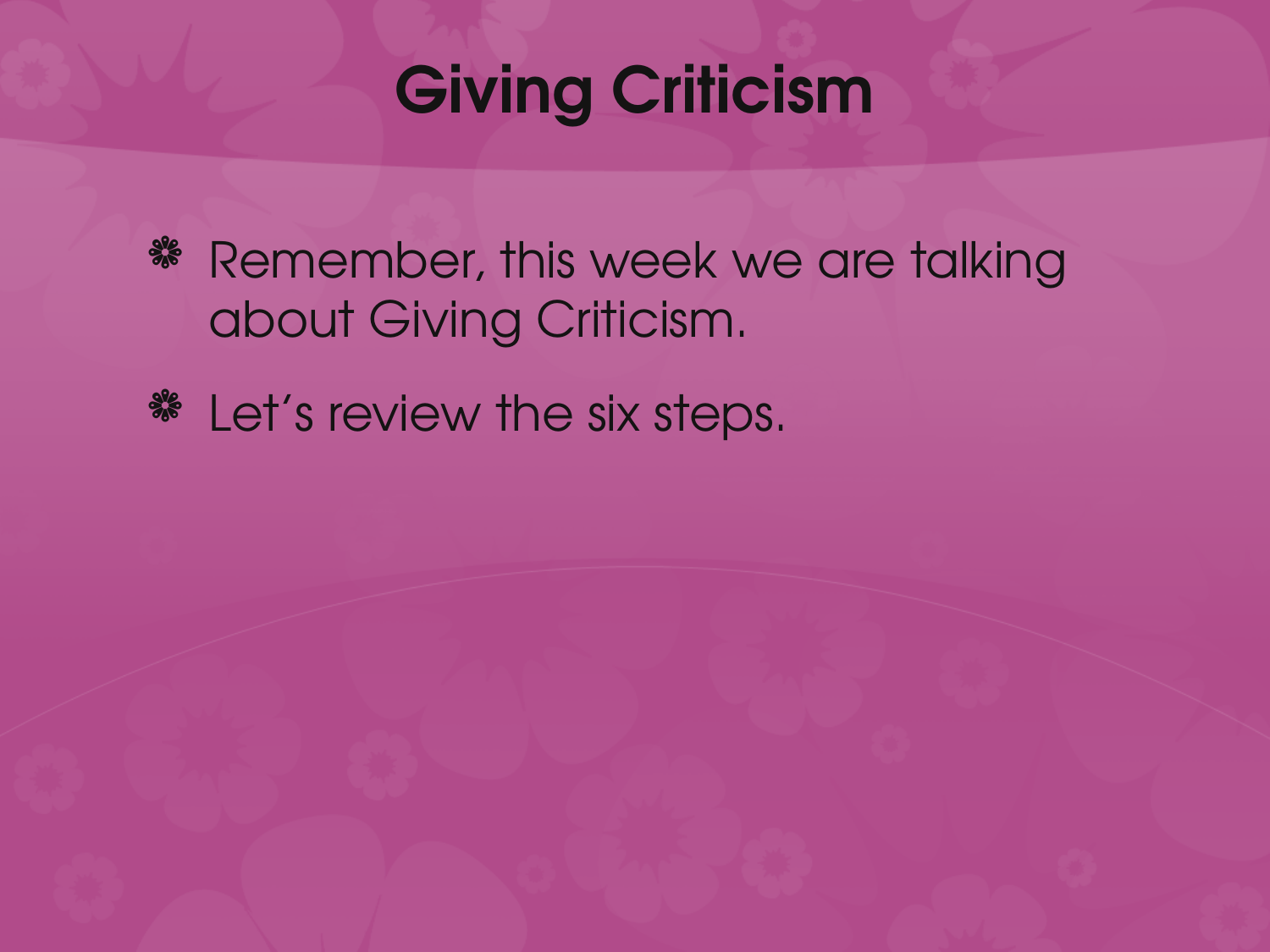

# Giving Criticism
Remember, this week we are talking about Giving Criticism.
Let’s review the six steps.